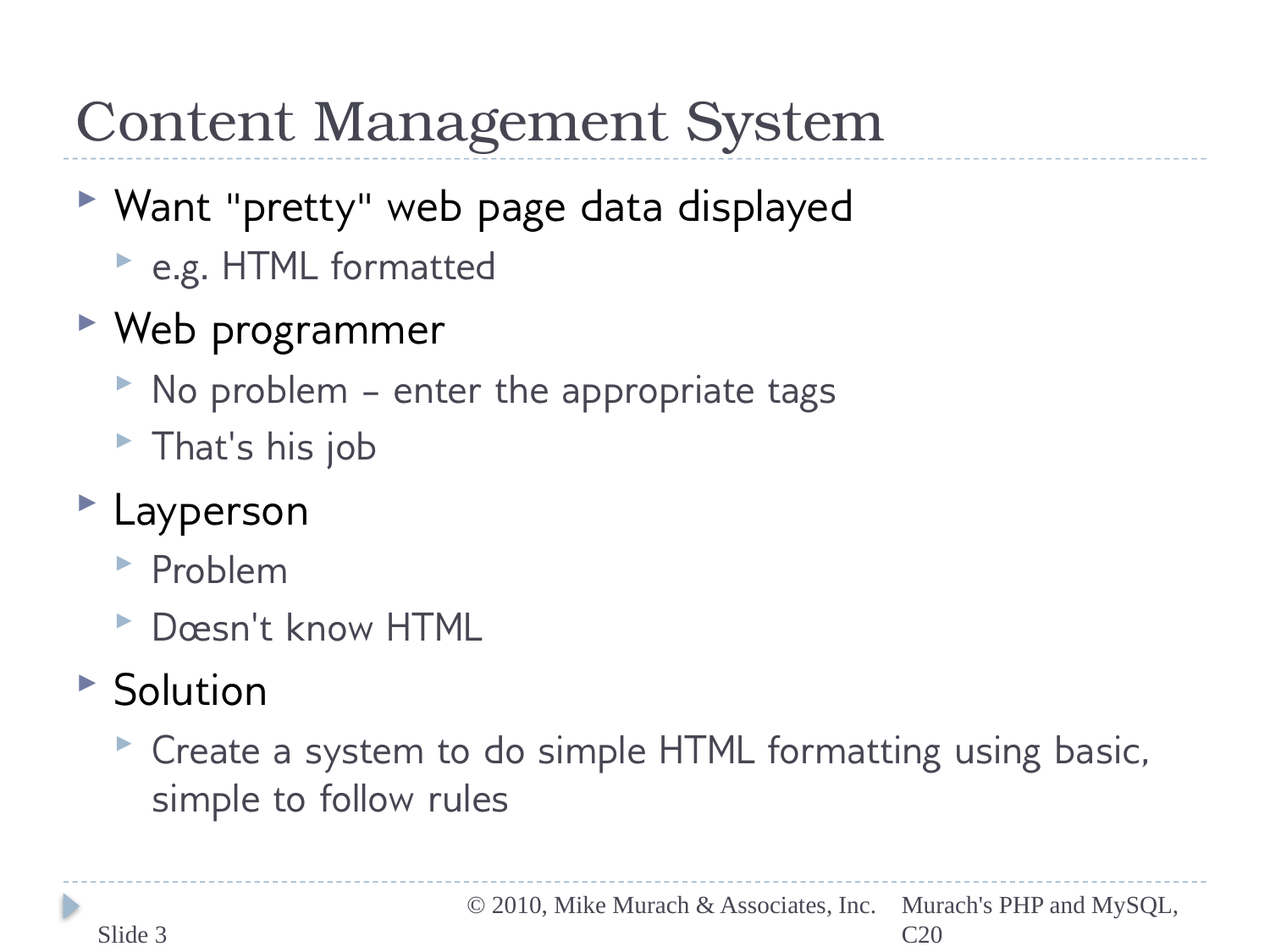

# Content Management System
Want "pretty" web page data displayed
e.g. HTML formatted
Web programmer
No problem – enter the appropriate tags
That's his job
Layperson
Problem
Doesn't know HTML
Solution
Create a system to do simple HTML formatting using basic, simple to follow rules

Slide 3
© 2010, Mike Murach & Associates, Inc.
Murach's PHP and MySQL, C20